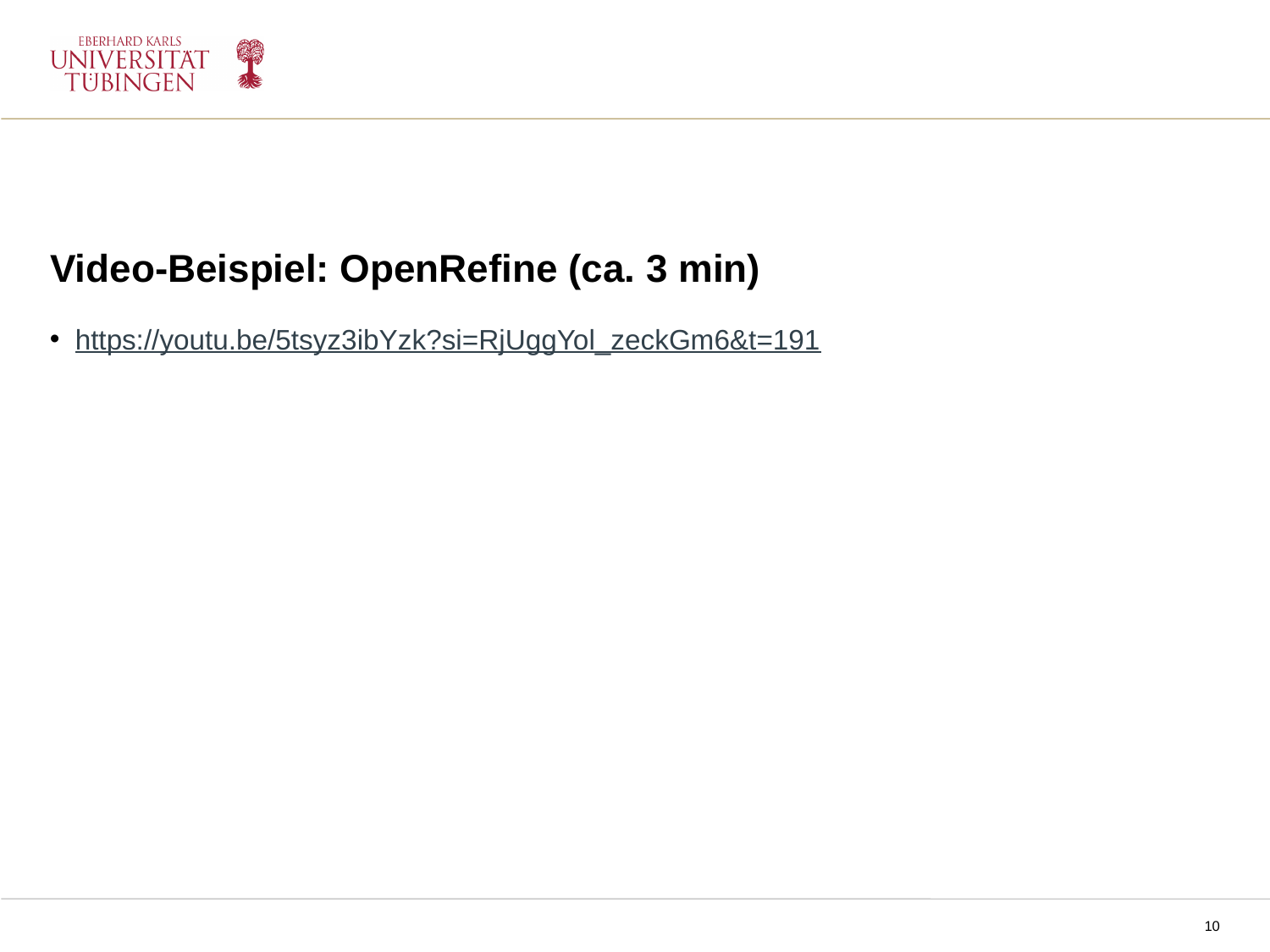

Video-Beispiel: OpenRefine (ca. 3 min)
https://youtu.be/5tsyz3ibYzk?si=RjUggYol_zeckGm6&t=191

NPPM